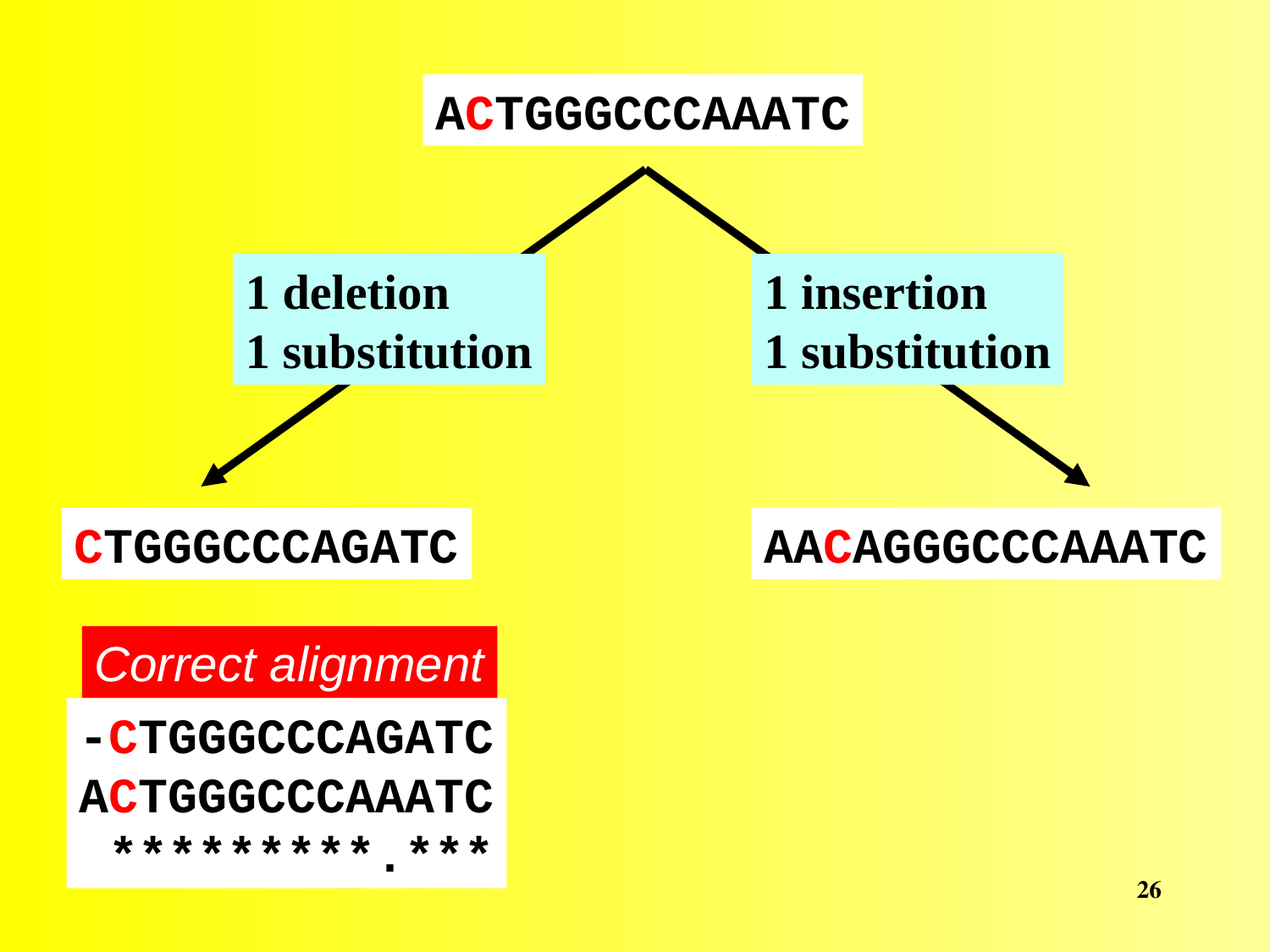

ACTGGGCCCAAATC

1 deletion
1 substitution
1 insertion
1 substitution
CTGGGCCCAGATC
AACAGGGCCCAAATC
Correct alignment
-CTGGGCCCAGATC
ACTGGGCCCAAATC
 *********.***
26